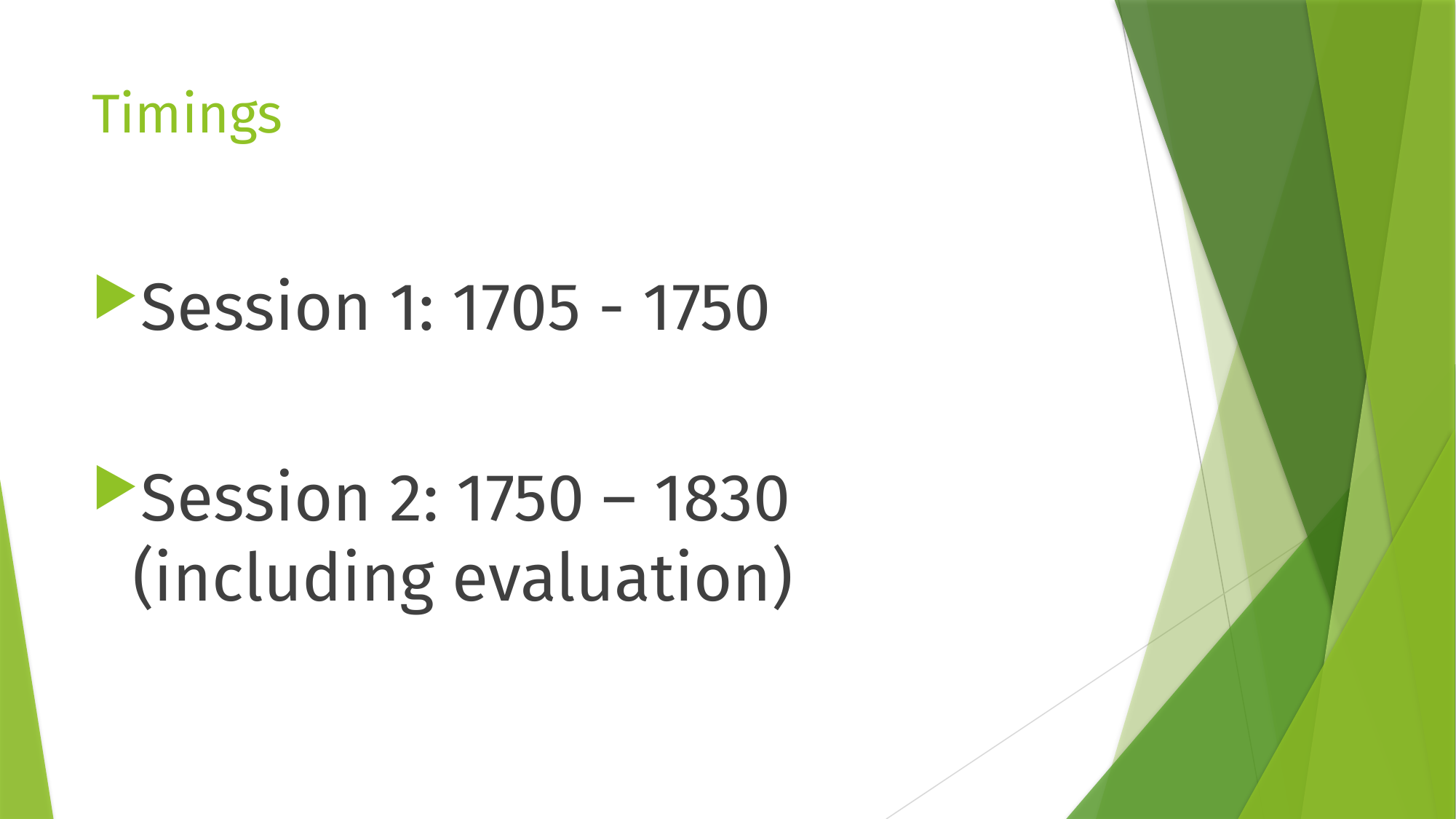

# Timings
Session 1: 1705 - 1750

Session 2: 1750 – 1830 (including evaluation)